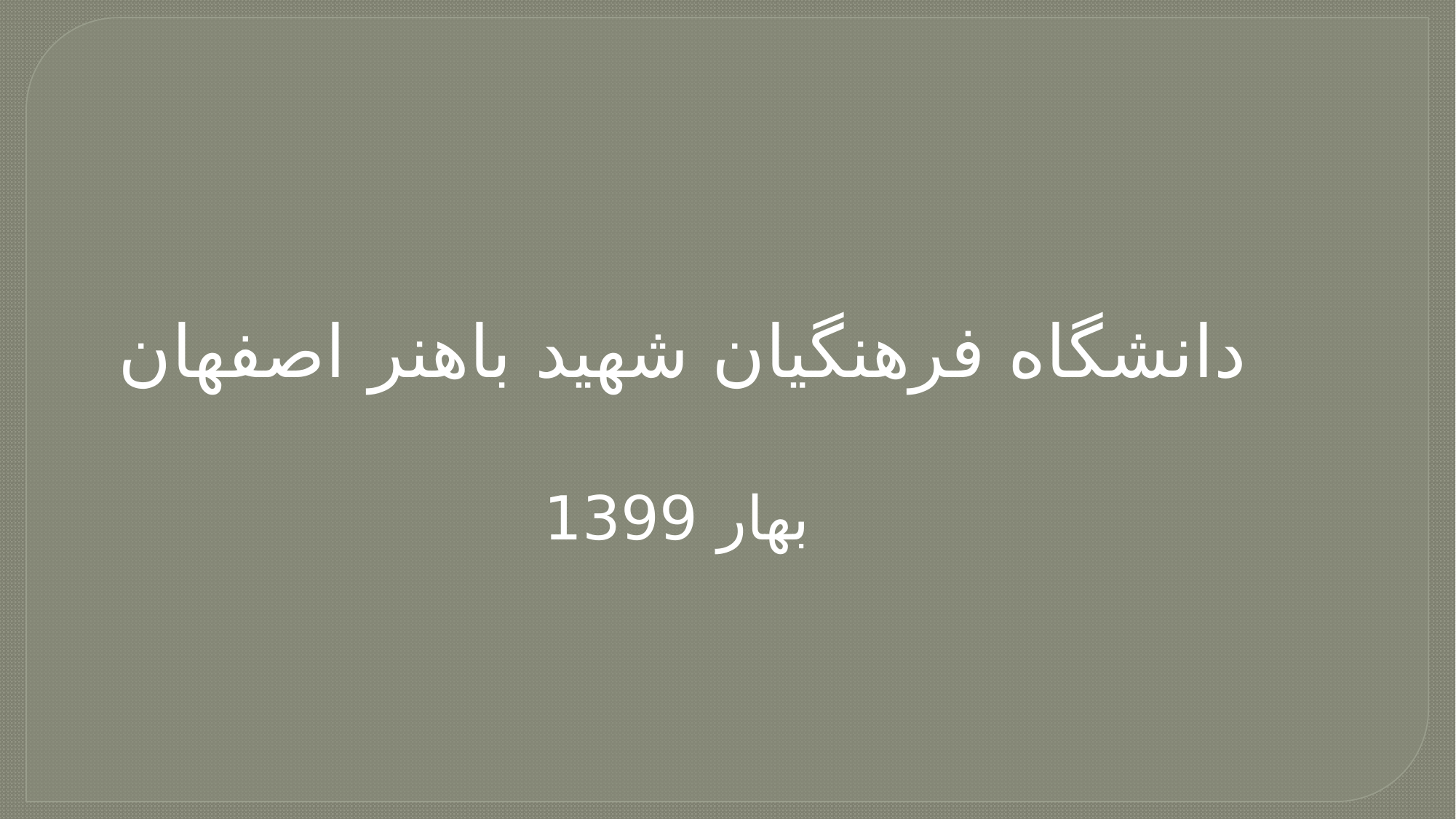

دانشگاه فرهنگیان شهید باهنر اصفهان

بهار 1399